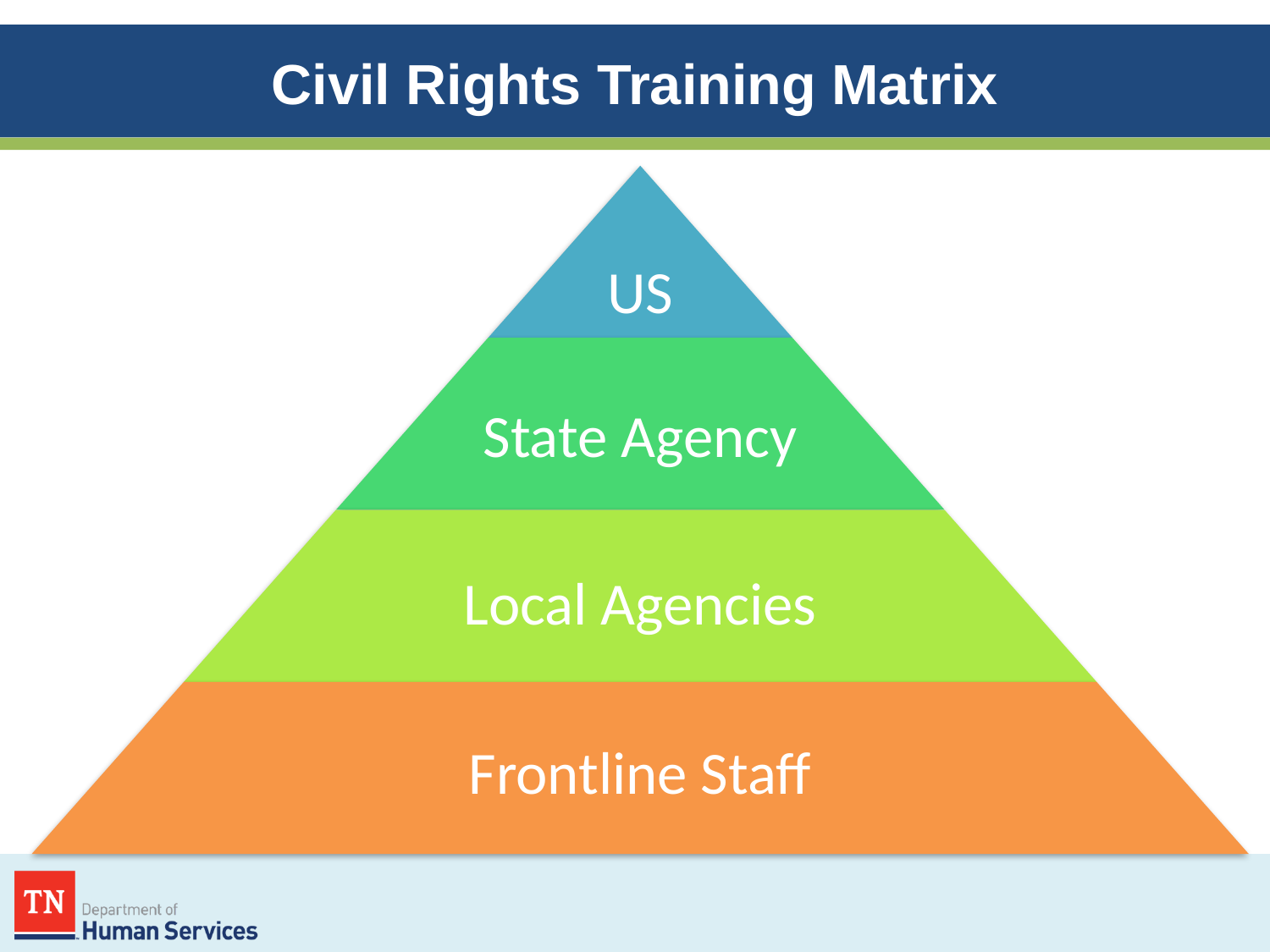

# Civil Rights Training Matrix

USDA
State Agency
Local Agencies
Frontline Staff